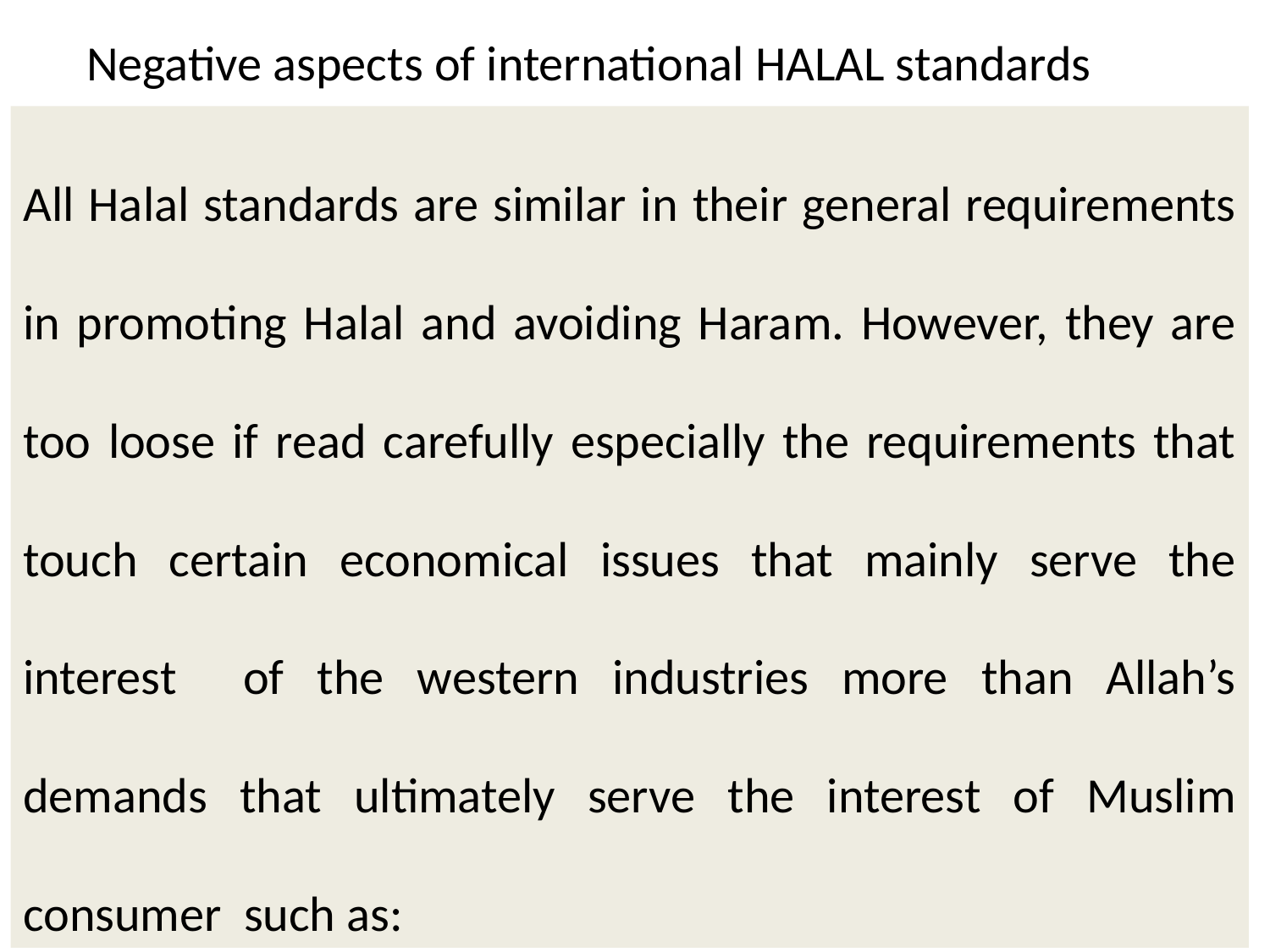

Negative aspects of international HALAL standards
All Halal standards are similar in their general requirements in promoting Halal and avoiding Haram. However, they are too loose if read carefully especially the requirements that touch certain economical issues that mainly serve the interest  of the western industries more than Allah’s demands that ultimately serve the interest of Muslim consumer  such as: